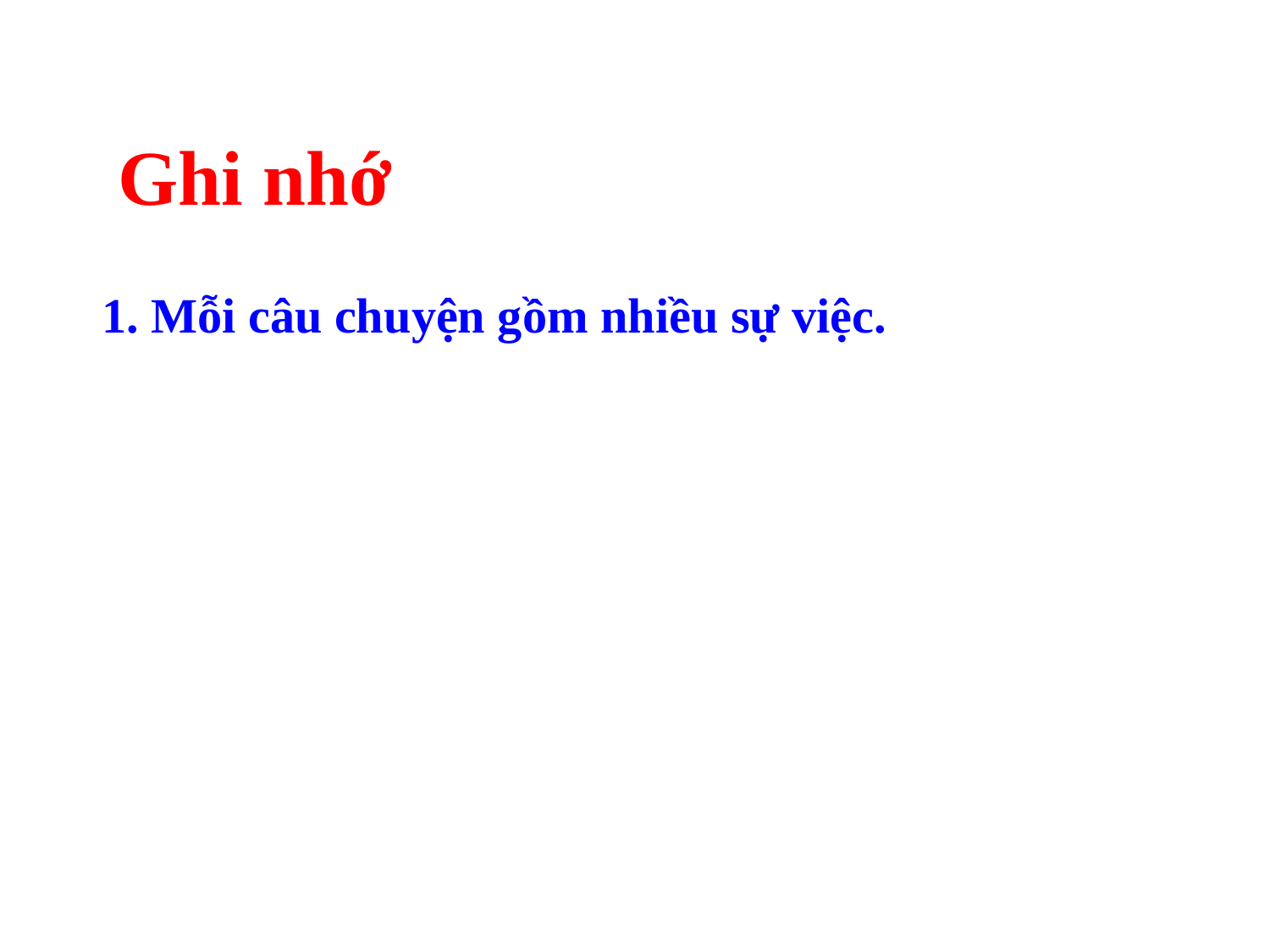

Ghi nhớ
1. Mỗi câu chuyện gồm nhiều sự việc.